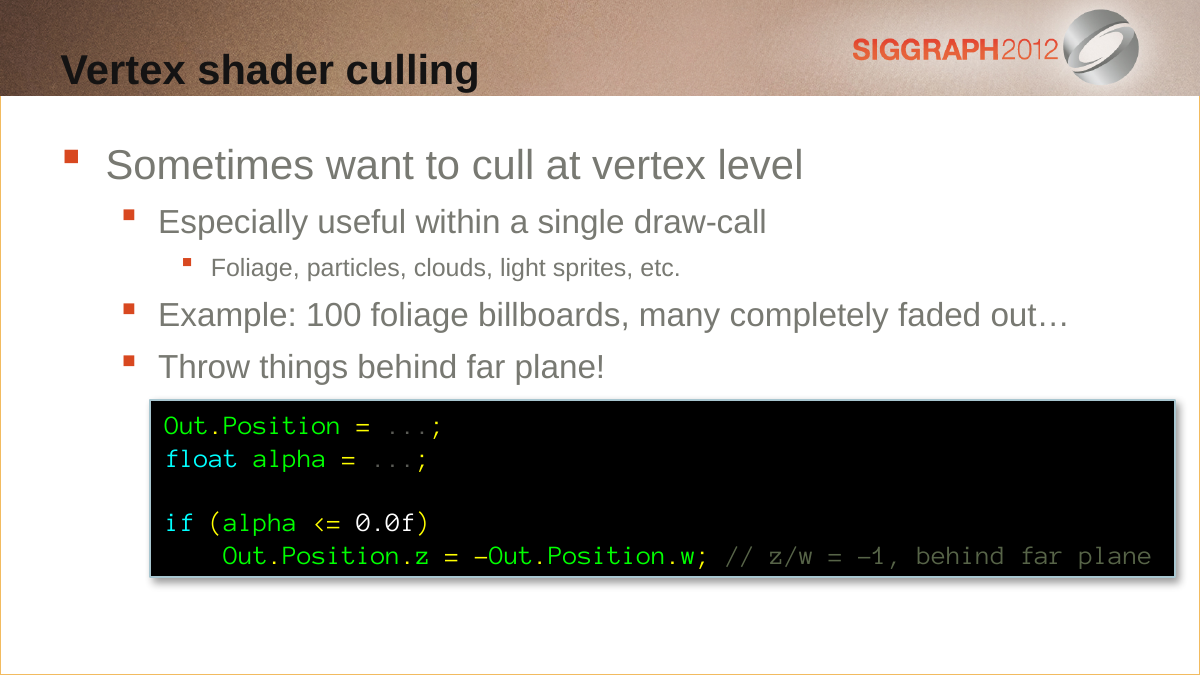

Vertex shader culling
Sometimes want to cull at vertex level
Especially useful within a single draw-call
Foliage, particles, clouds, light sprites, etc.
Example: 100 foliage billboards, many completely faded out…
Throw things behind far plane!
Out.Position = ...;
float alpha = ...;

if (alpha <= 0.0f)
    Out.Position.z = -Out.Position.w; // z/w = -1, behind far plane